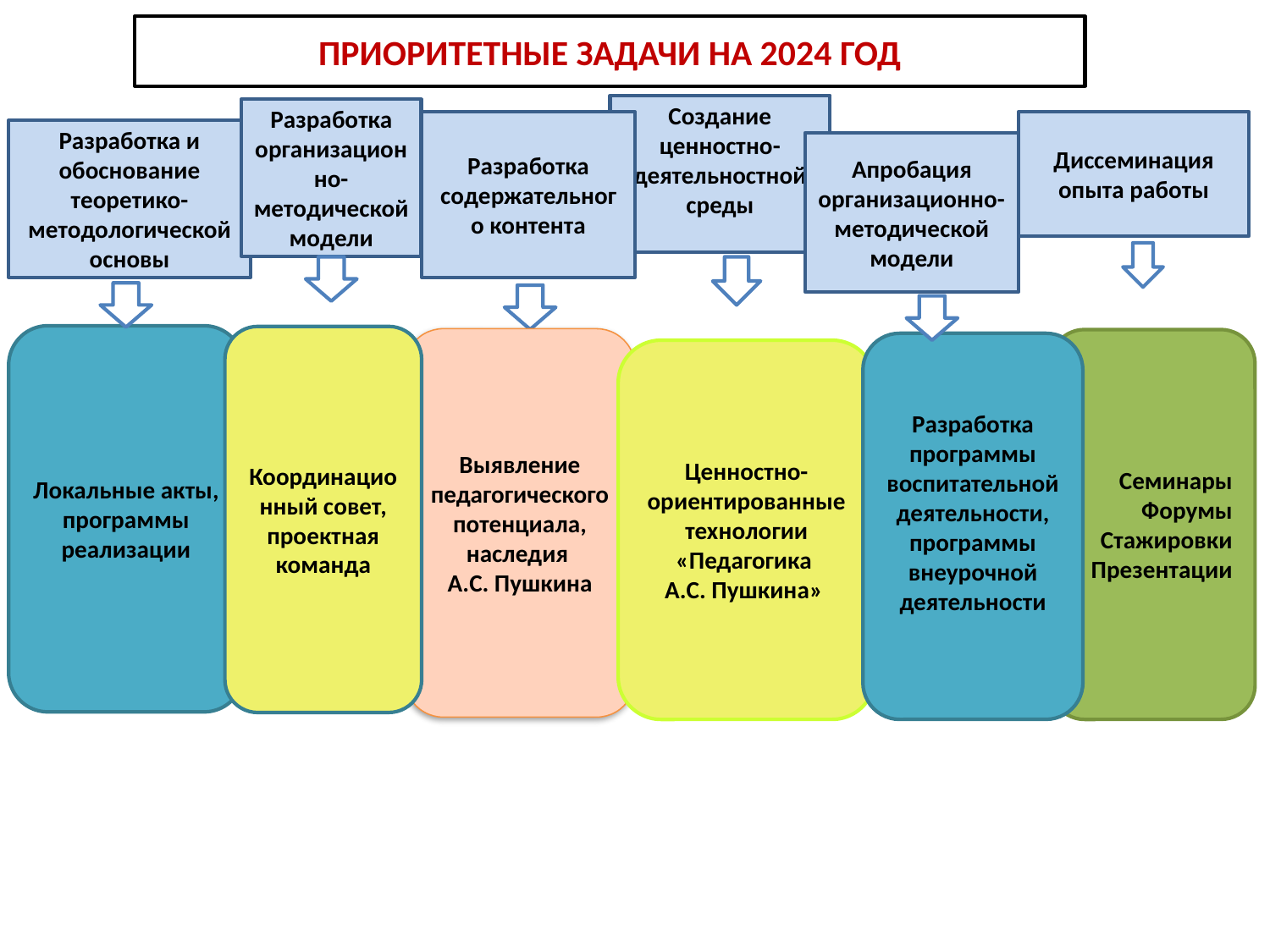

ПРИОРИТЕТНЫЕ ЗАДАЧИ НА 2024 ГОД
Создание ценностно-деятельностной среды

Разработка организационно-методической модели
Разработка содержательного контента
Диссеминация опыта работы
Разработка и обоснование теоретико-методологической основы
Апробация организационно-методической модели

Локальные акты, программы реализации
Координационный совет, проектная команда
Выявление педагогического потенциала, наследия
А.С. Пушкина
Семинары
Форумы
Стажировки
Презентации
Разработка программы воспитательной деятельности, программы внеурочной деятельности

Ценностно-ориентированные технологии «Педагогика
А.С. Пушкина»